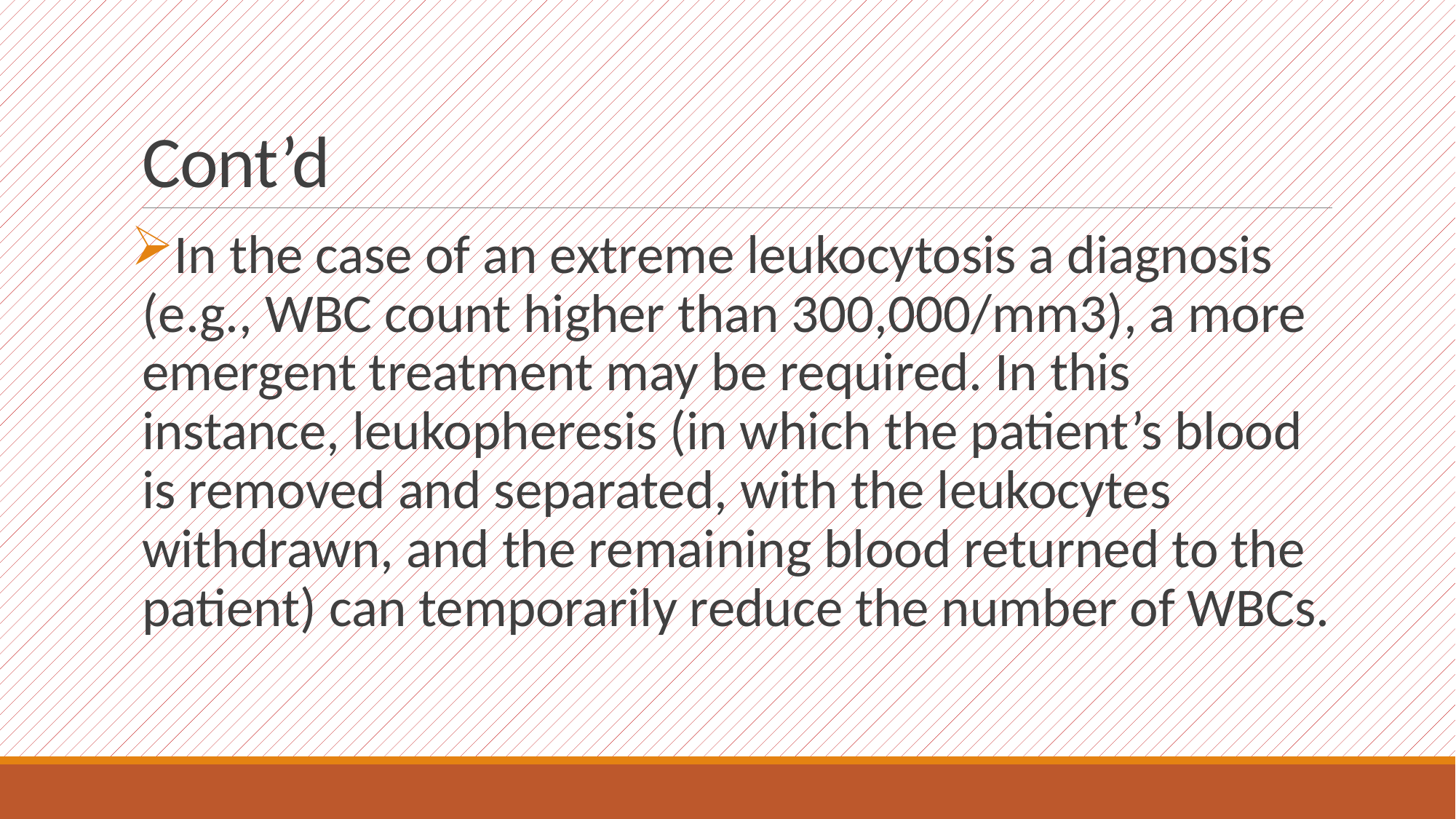

# Cont’d
In the case of an extreme leukocytosis a diagnosis (e.g., WBC count higher than 300,000/mm3), a more emergent treatment may be required. In this instance, leukopheresis (in which the patient’s blood is removed and separated, with the leukocytes withdrawn, and the remaining blood returned to the patient) can temporarily reduce the number of WBCs.